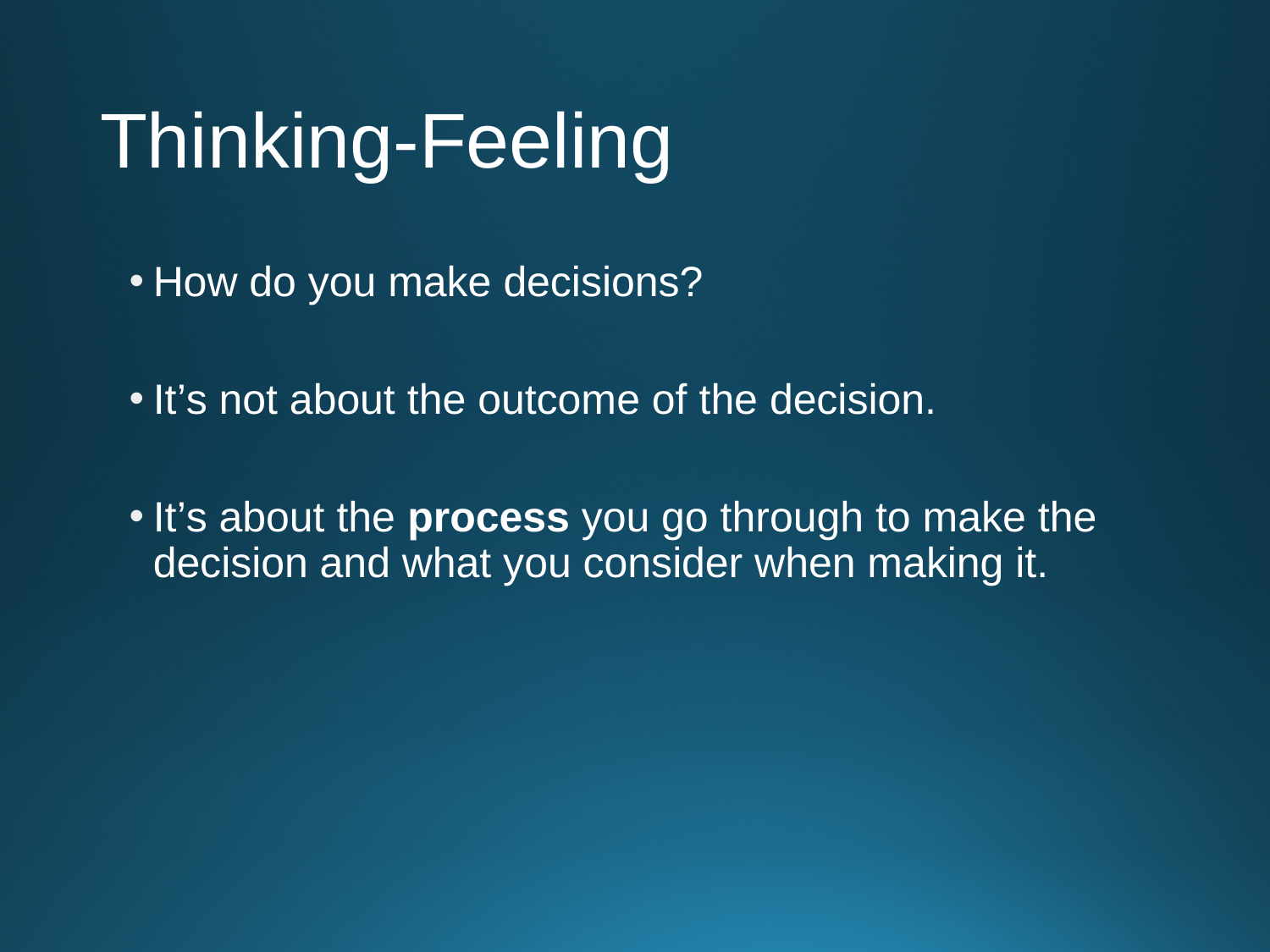

# Thinking-Feeling
How do you make decisions?

It’s not about the outcome of the decision.

It’s about the process you go through to make the decision and what you consider when making it.